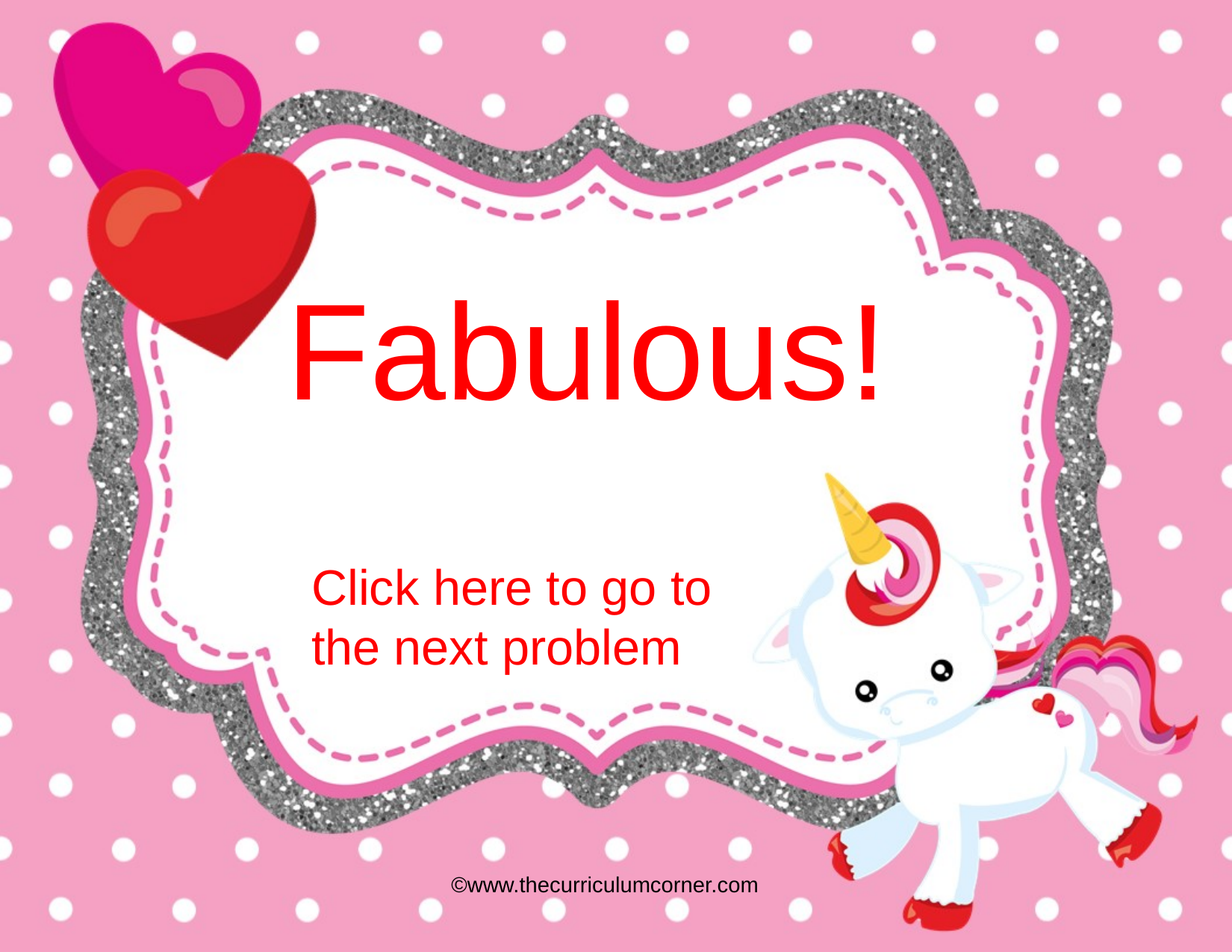

Fabulous!
Click here to go to the next problem
©www.thecurriculumcorner.com